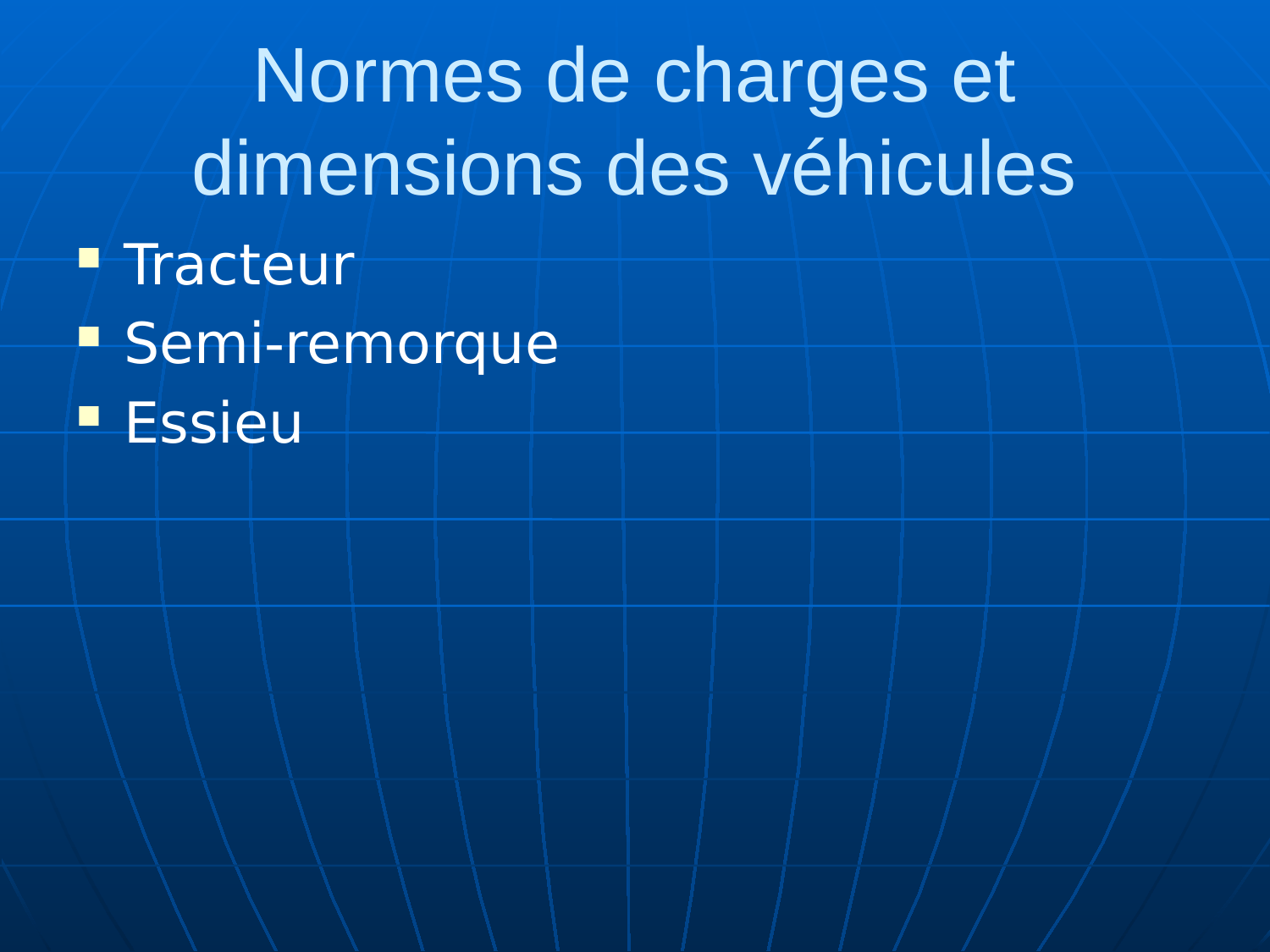

# Normes de charges et dimensions des véhicules
Tracteur
Semi-remorque
Essieu